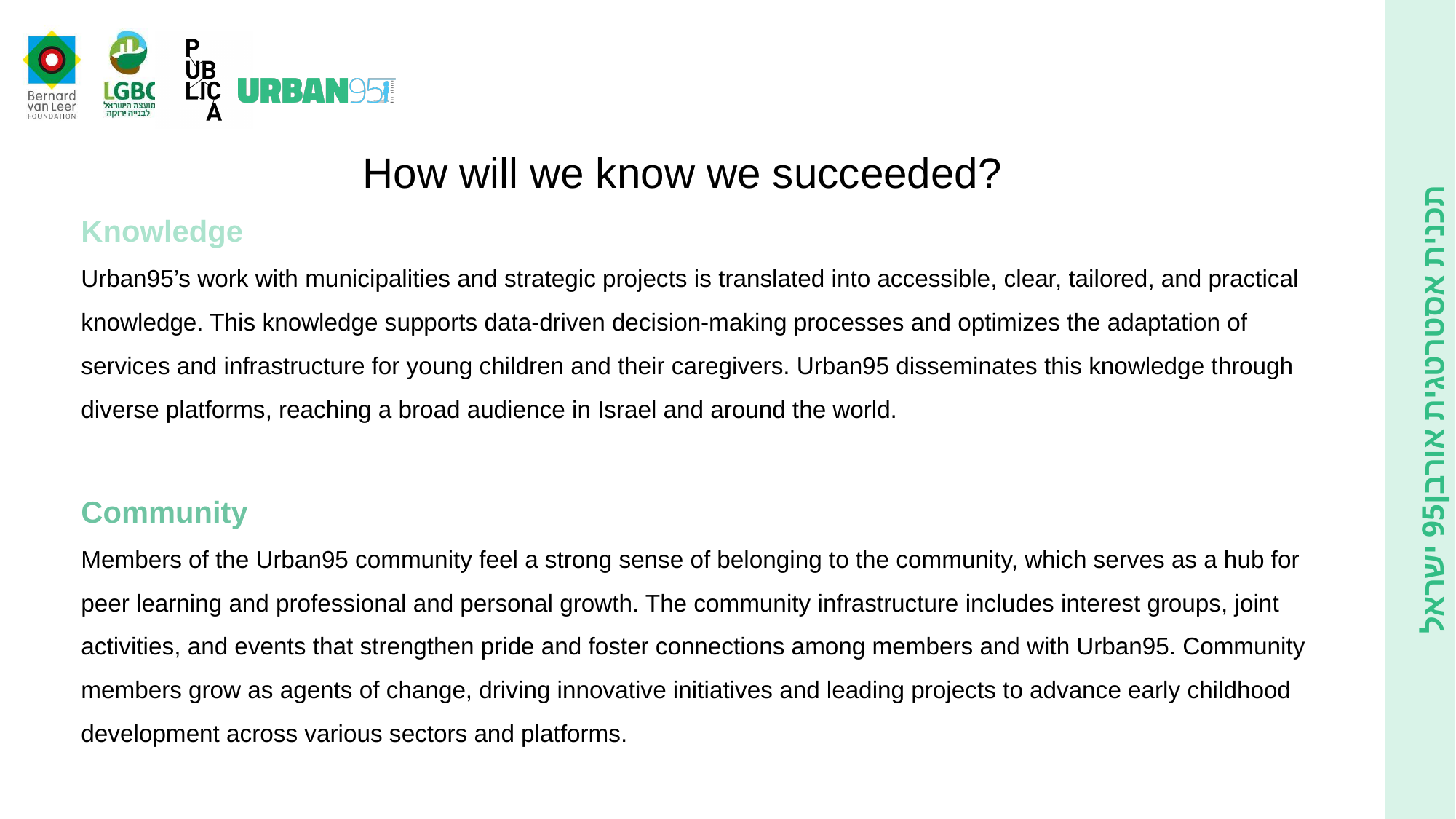

How will we know we succeeded?
קהילה
Knowledge
Urban95’s work with municipalities and strategic projects is translated into accessible, clear, tailored, and practical knowledge. This knowledge supports data-driven decision-making processes and optimizes the adaptation of services and infrastructure for young children and their caregivers. Urban95 disseminates this knowledge through diverse platforms, reaching a broad audience in Israel and around the world.

Community
Members of the Urban95 community feel a strong sense of belonging to the community, which serves as a hub for peer learning and professional and personal growth. The community infrastructure includes interest groups, joint activities, and events that strengthen pride and foster connections among members and with Urban95. Community members grow as agents of change, driving innovative initiatives and leading projects to advance early childhood development across various sectors and platforms.